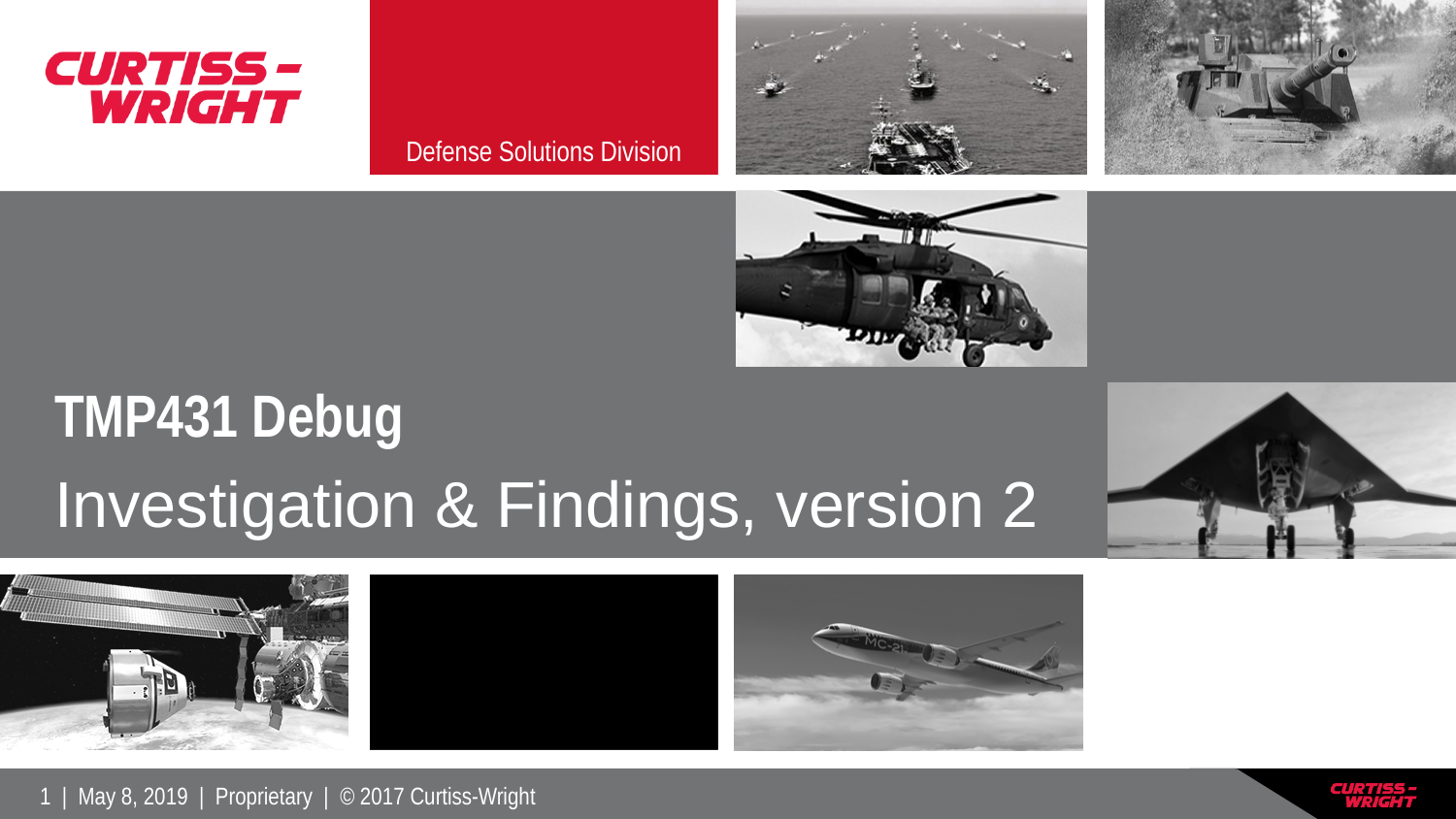

# TMP431 Debug
Investigation & Findings, version 2